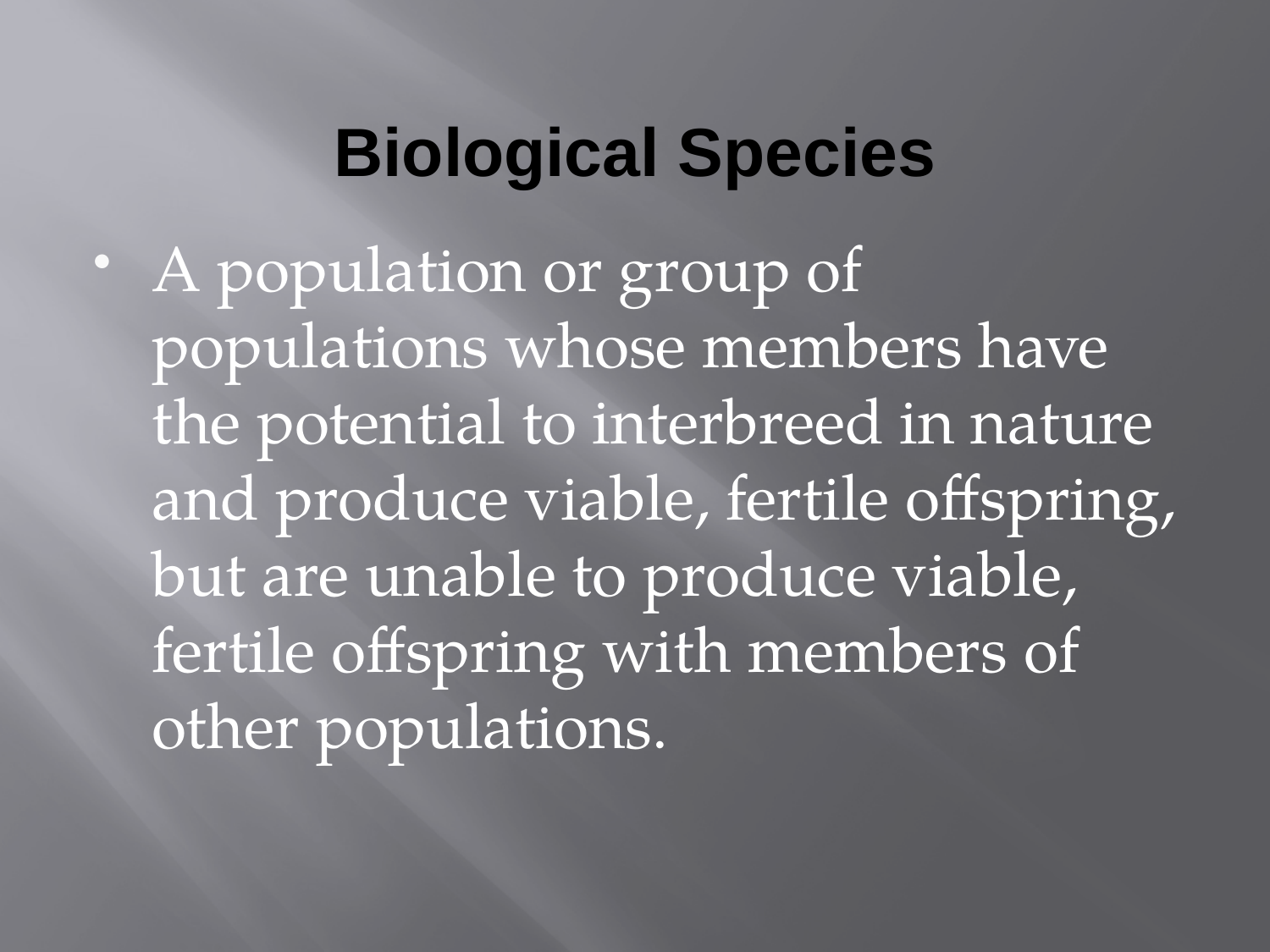

# Biological Species
A population or group of populations whose members have the potential to interbreed in nature and produce viable, fertile offspring, but are unable to produce viable, fertile offspring with members of other populations.